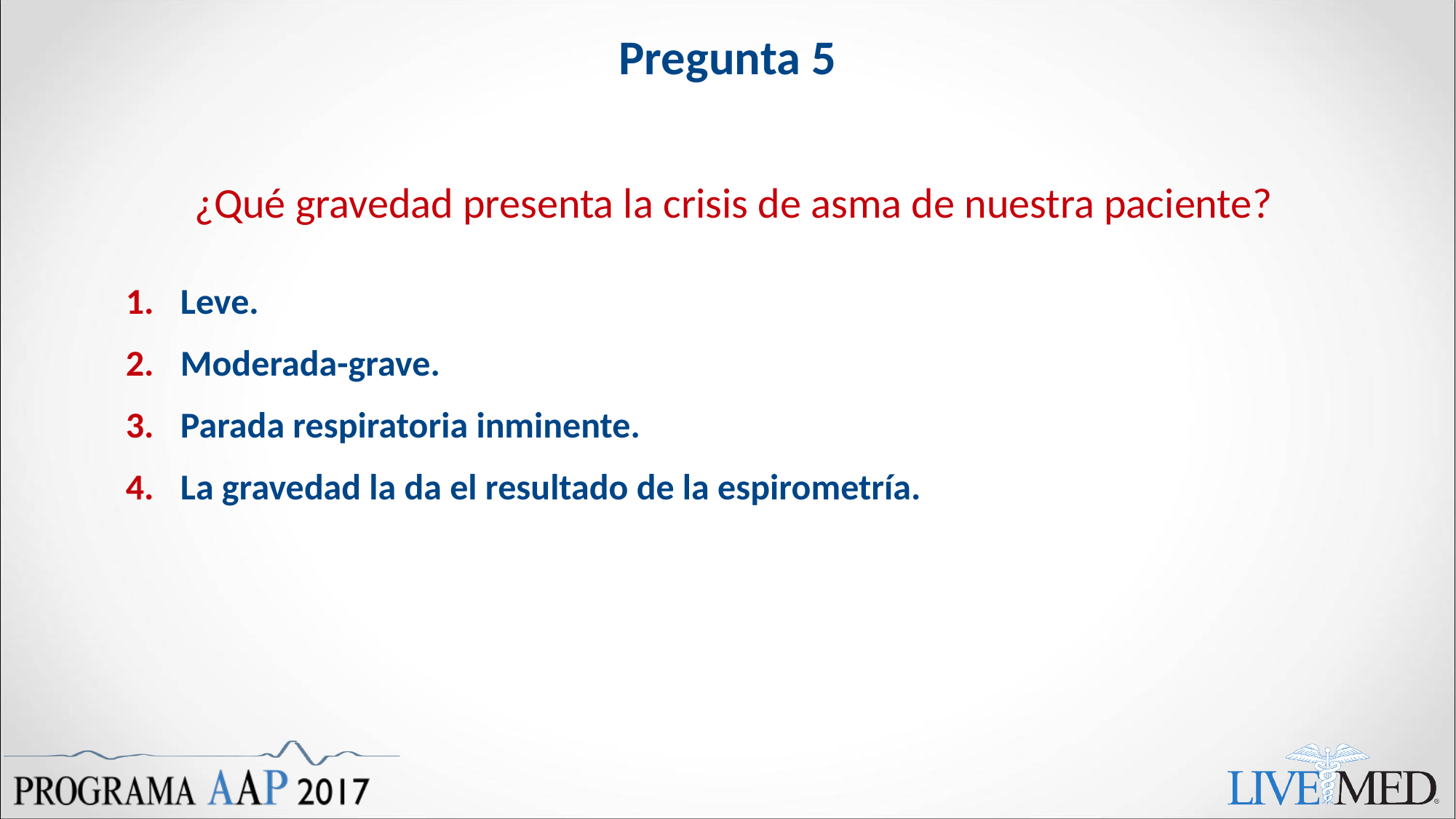

# Pregunta 5
¿Qué gravedad presenta la crisis de asma de nuestra paciente?
Leve.
Moderada-grave.
Parada respiratoria inminente.
La gravedad la da el resultado de la espirometría.